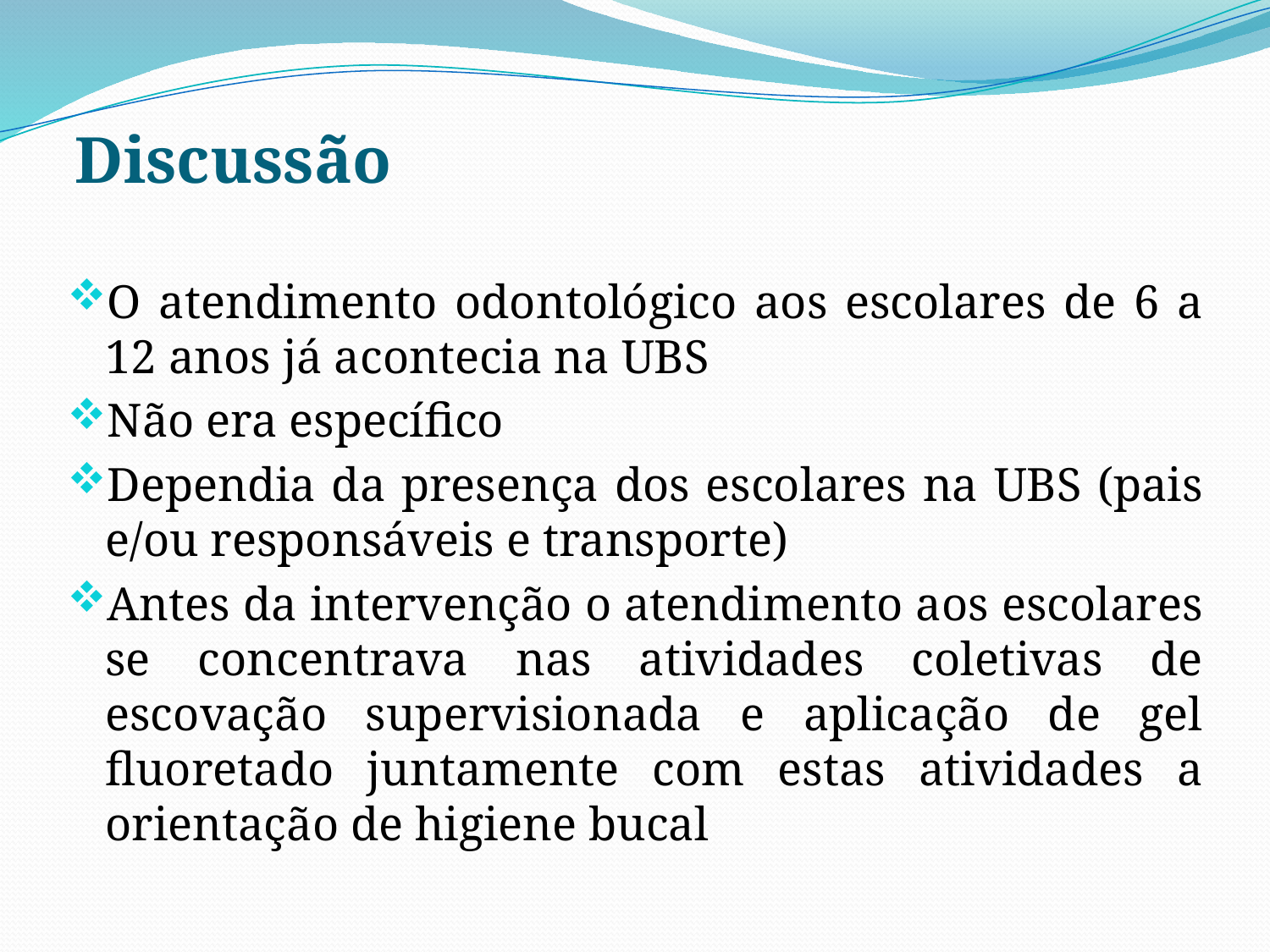

# Discussão
O atendimento odontológico aos escolares de 6 a 12 anos já acontecia na UBS
Não era específico
Dependia da presença dos escolares na UBS (pais e/ou responsáveis e transporte)
Antes da intervenção o atendimento aos escolares se concentrava nas atividades coletivas de escovação supervisionada e aplicação de gel fluoretado juntamente com estas atividades a orientação de higiene bucal